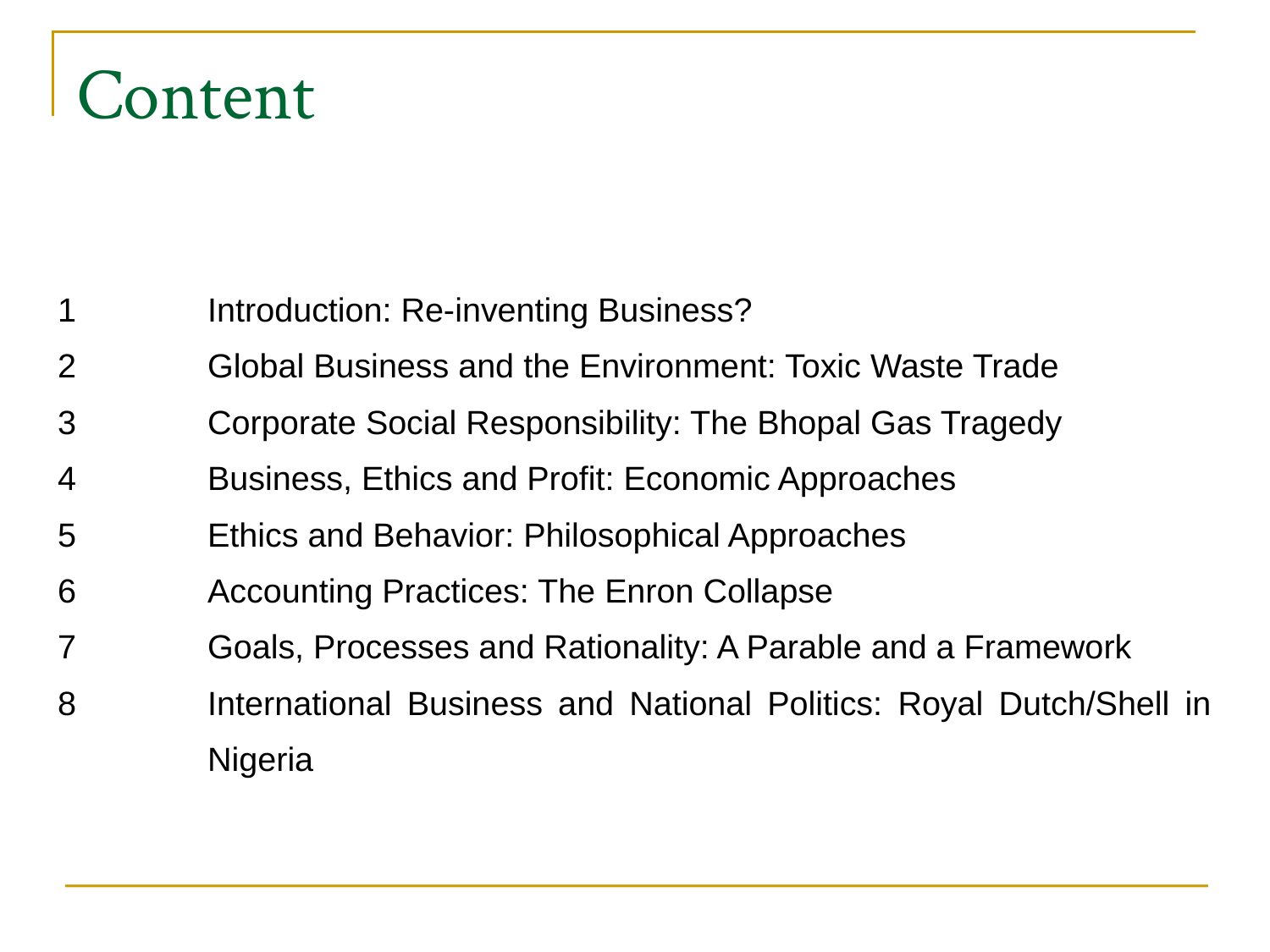

# Content
1	Introduction: Re-inventing Business?
2	Global Business and the Environment: Toxic Waste Trade
3 	Corporate Social Responsibility: The Bhopal Gas Tragedy
4	Business, Ethics and Profit: Economic Approaches
5	Ethics and Behavior: Philosophical Approaches
6	Accounting Practices: The Enron Collapse
7	Goals, Processes and Rationality: A Parable and a Framework
8	International Business and National Politics: Royal Dutch/Shell in Nigeria